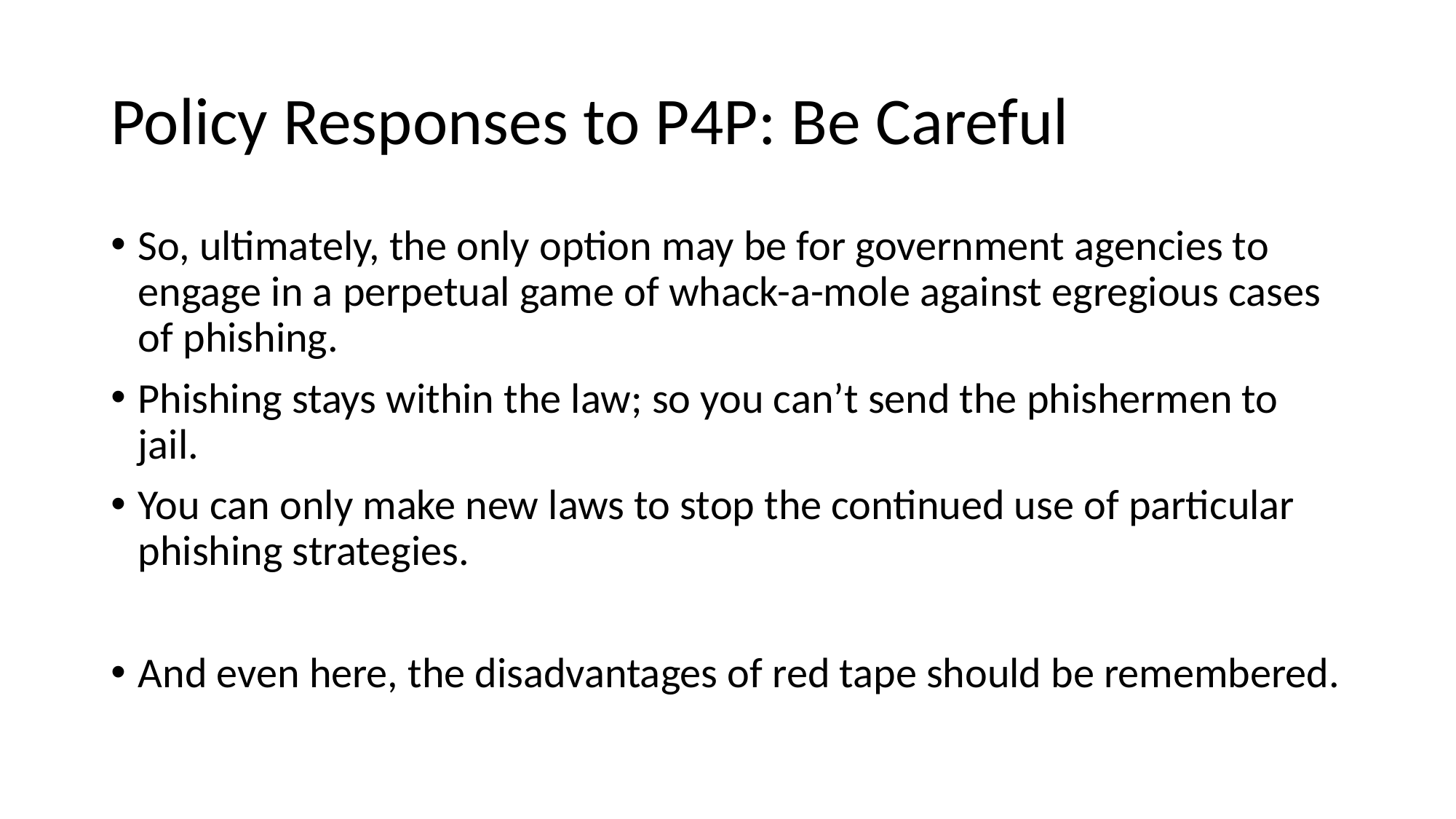

# Policy Responses to P4P: Be Careful
So, ultimately, the only option may be for government agencies to engage in a perpetual game of whack-a-mole against egregious cases of phishing.
Phishing stays within the law; so you can’t send the phishermen to jail.
You can only make new laws to stop the continued use of particular phishing strategies.

And even here, the disadvantages of red tape should be remembered.